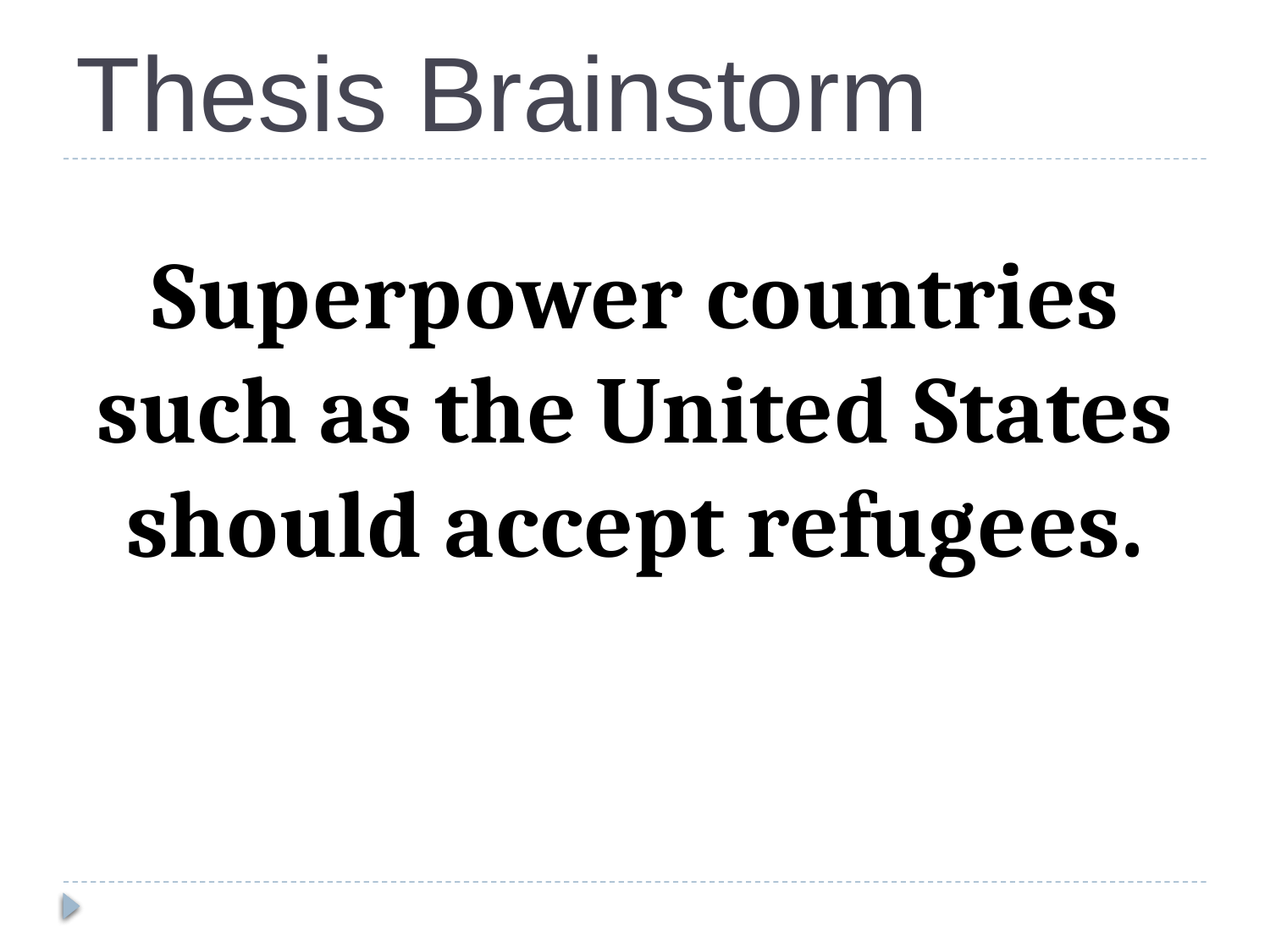

# Thesis Brainstorm
Superpower countries such as the United States should accept refugees.